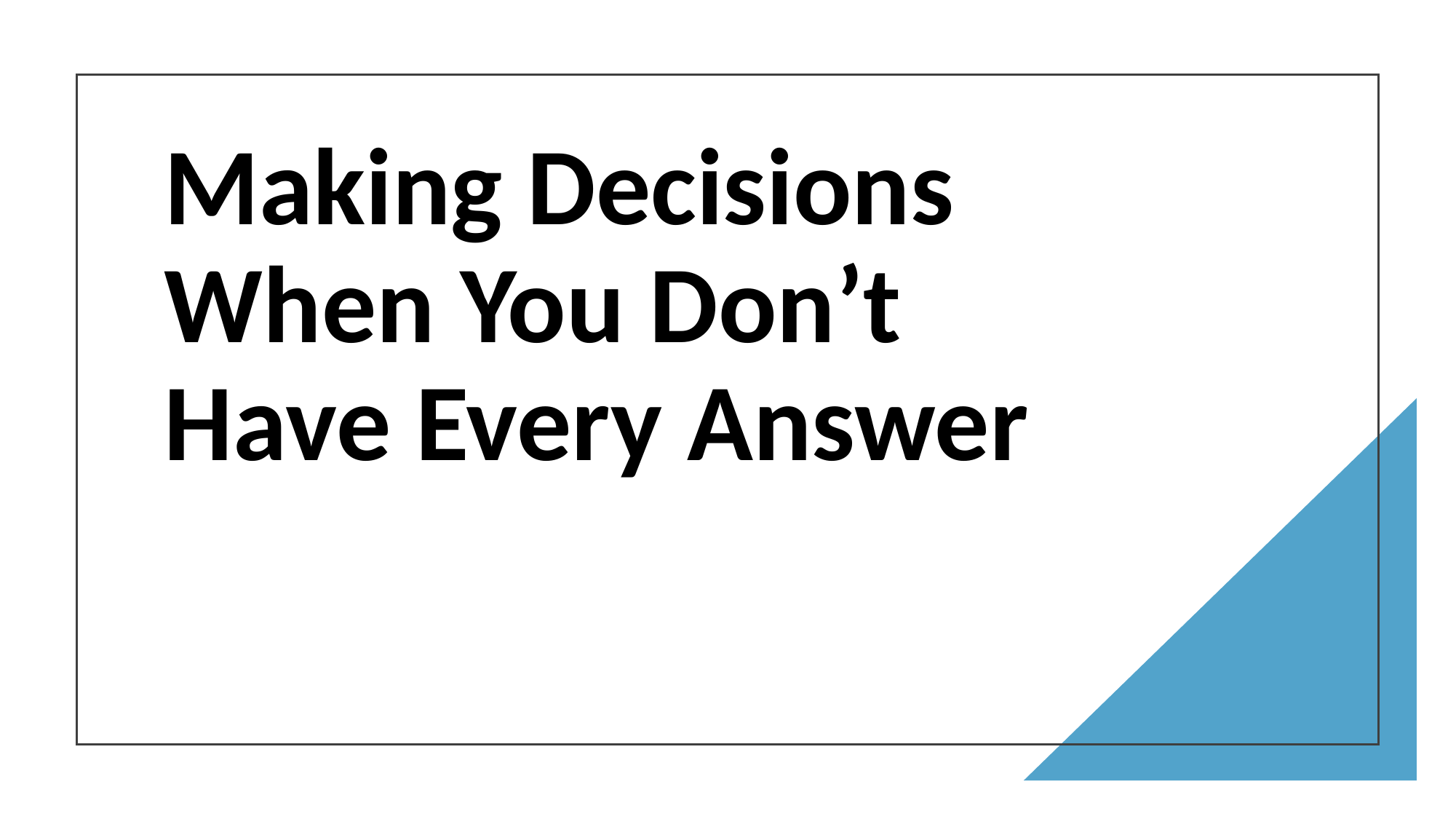

# Making Decisions When You Don’t Have Every Answer